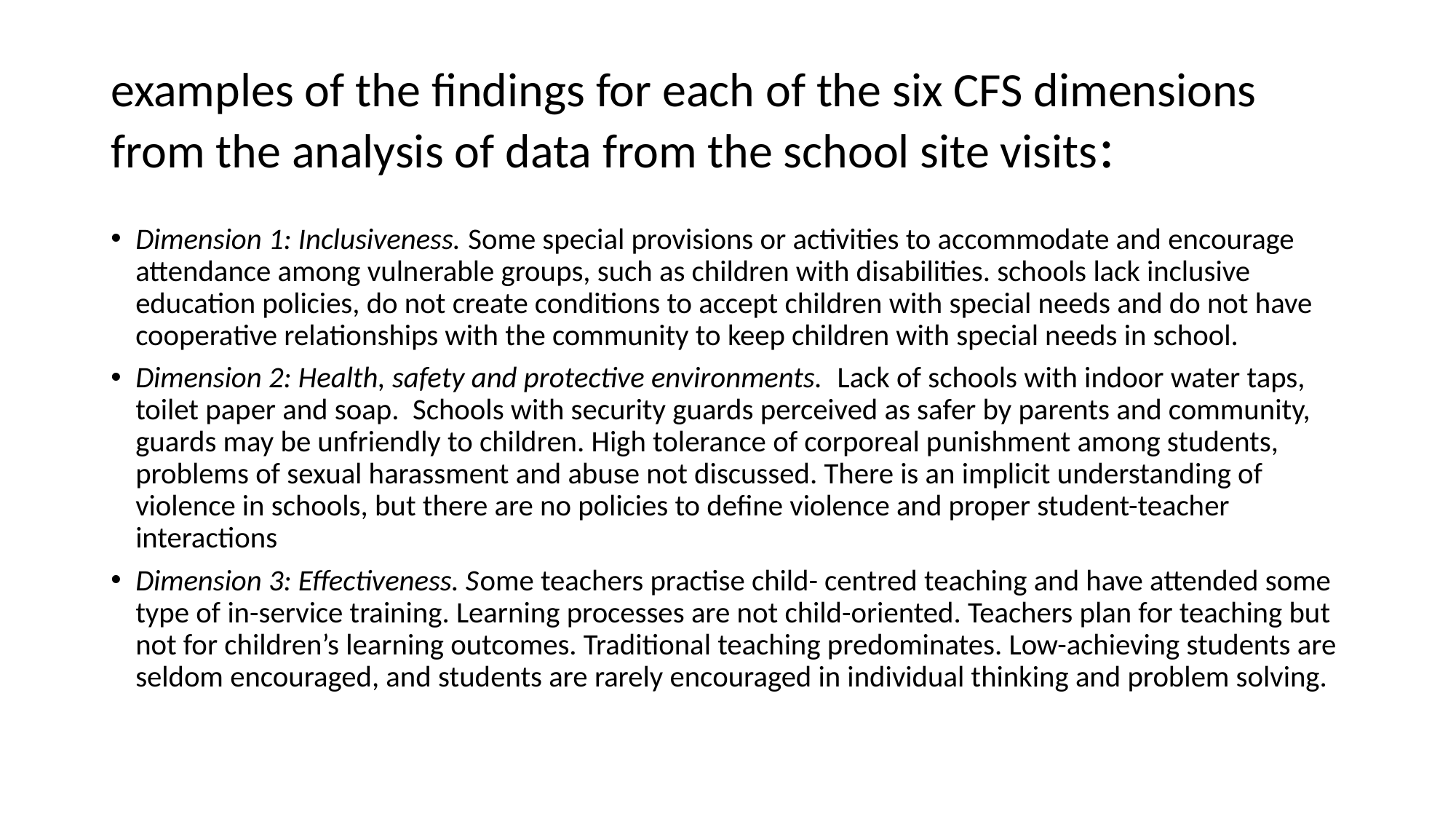

# examples of the findings for each of the six CFS dimensions from the analysis of data from the school site visits:
Dimension 1: Inclusiveness. Some special provisions or activities to accommodate and encourage attendance among vulnerable groups, such as children with disabilities. schools lack inclusive education policies, do not create conditions to accept children with special needs and do not have cooperative relationships with the community to keep children with special needs in school.
Dimension 2: Health, safety and protective environments.  Lack of schools with indoor water taps, toilet paper and soap.  Schools with security guards perceived as safer by parents and community, guards may be unfriendly to children. High tolerance of corporeal punishment among students, problems of sexual harassment and abuse not discussed. There is an implicit understanding of violence in schools, but there are no policies to define violence and proper student-teacher interactions
Dimension 3: Effectiveness. Some teachers practise child- centred teaching and have attended some type of in-service training. Learning processes are not child-oriented. Teachers plan for teaching but not for children’s learning outcomes. Traditional teaching predominates. Low-achieving students are seldom encouraged, and students are rarely encouraged in individual thinking and problem solving.